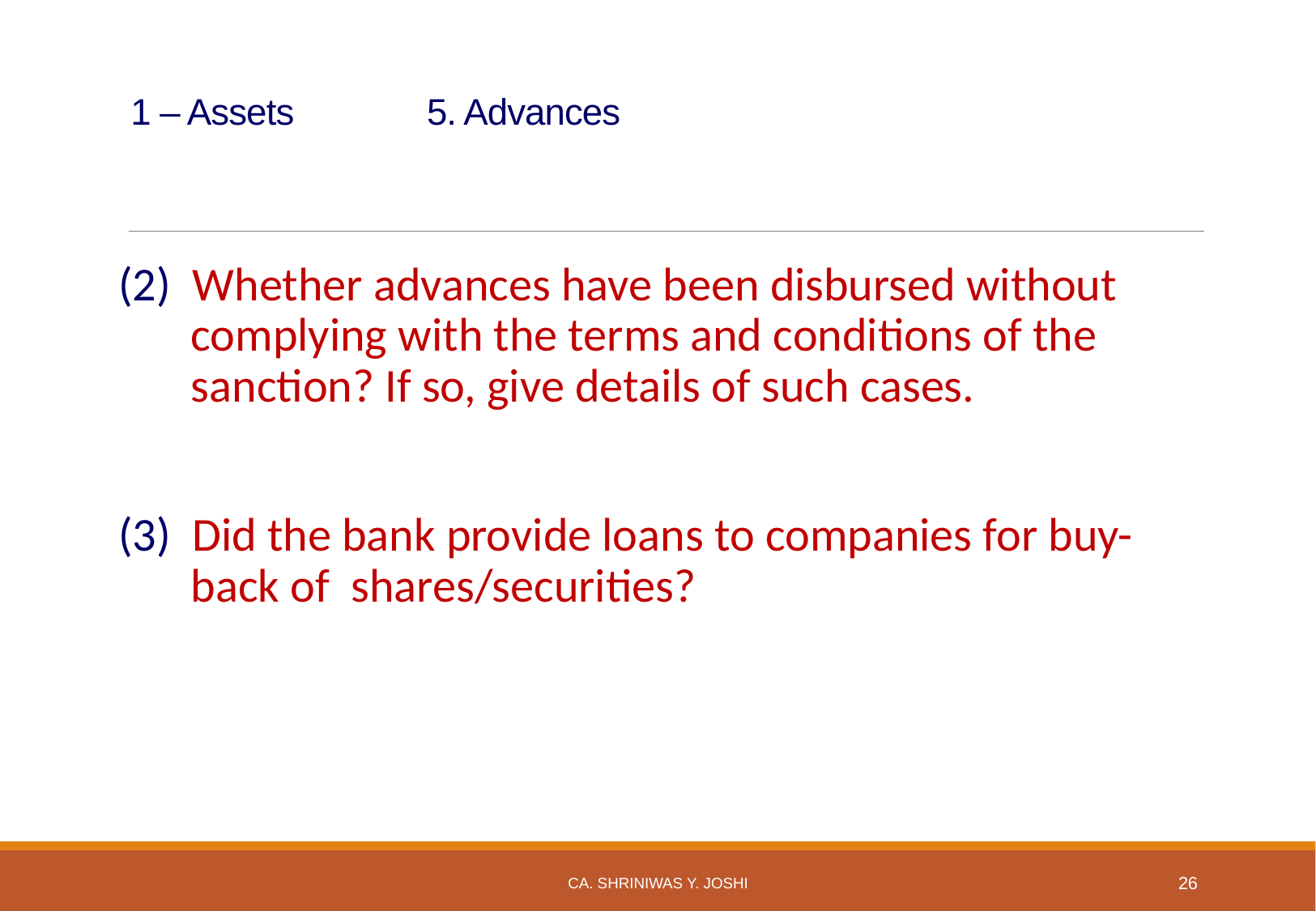

# 1 – Assets             		5. Advances

(2)  Whether advances have been disbursed without complying with the terms and conditions of the sanction? If so, give details of such cases.

(3)  Did the bank provide loans to companies for buy-back of  shares/securities?
CA. SHRINIWAS Y. JOSHI
26